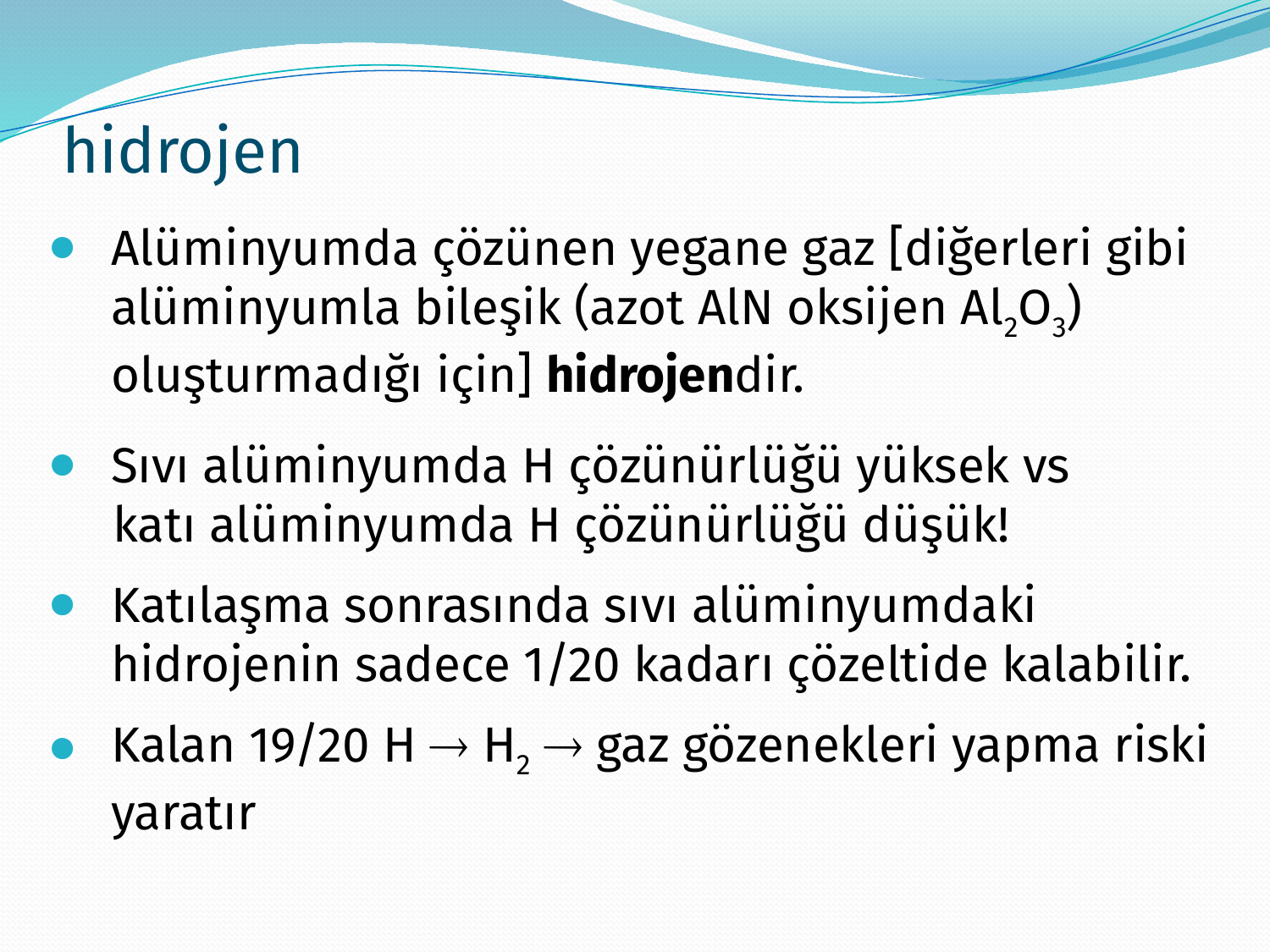

# hidrojen
Alüminyumda çözünen yegane gaz [diğerleri gibi alüminyumla bileşik (azot AlN oksijen Al2O3) oluşturmadığı için] hidrojendir.
Sıvı alüminyumda H çözünürlüğü yüksek vs
     katı alüminyumda H çözünürlüğü düşük!
Katılaşma sonrasında sıvı alüminyumdaki hidrojenin sadece 1/20 kadarı çözeltide kalabilir.
Kalan 19/20 H → H2 → gaz gözenekleri yapma riski yaratır